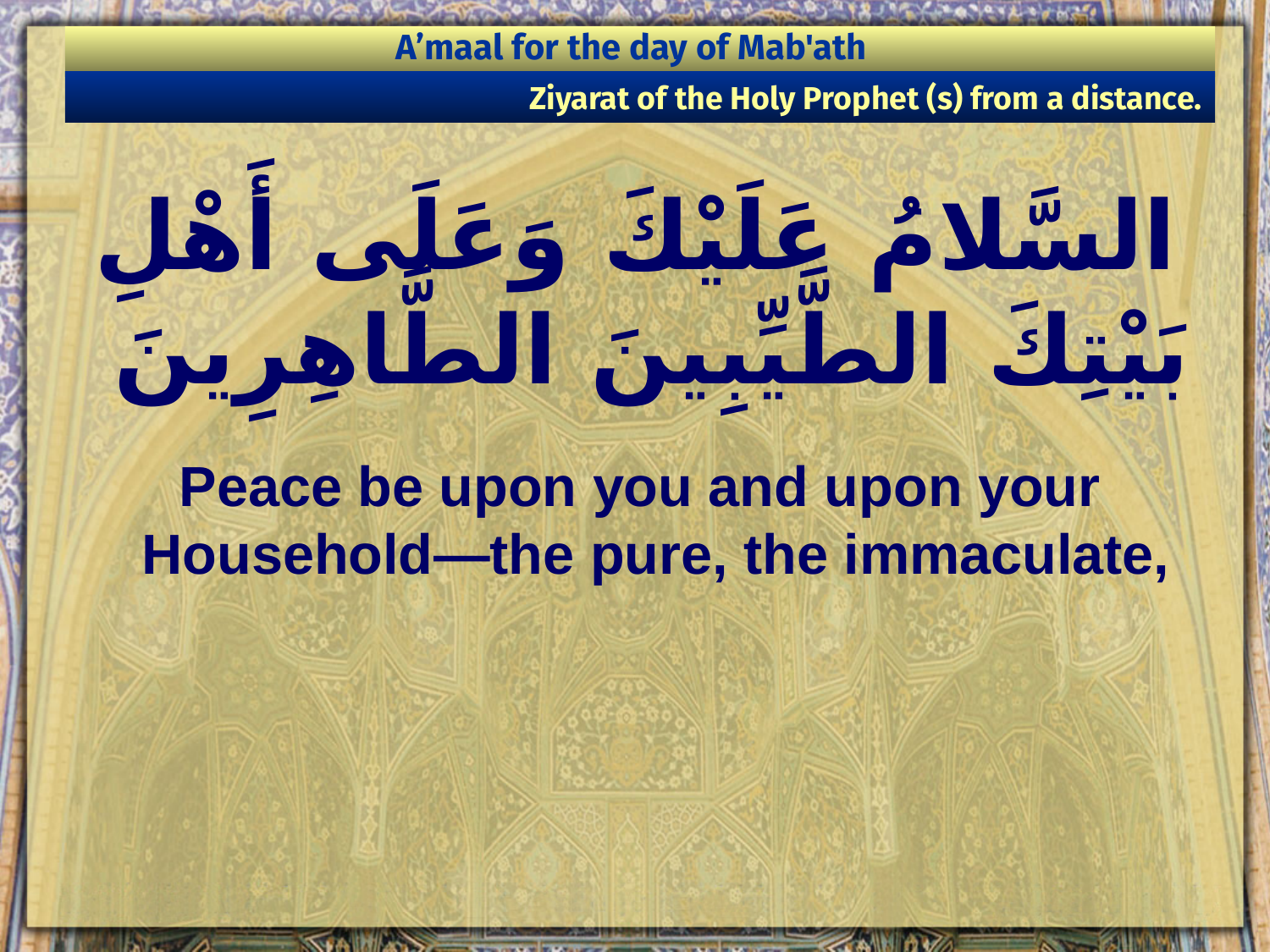

A’maal for the day of Mab'ath
Ziyarat of the Holy Prophet (s) from a distance.
# السَّلامُ عَلَيْكَ وَعَلَى أَهْلِ بَيْتِكَ الطَّيِّبِينَ الطَّاهِرِينَ
Peace be upon you and upon your Household—the pure, the immaculate,